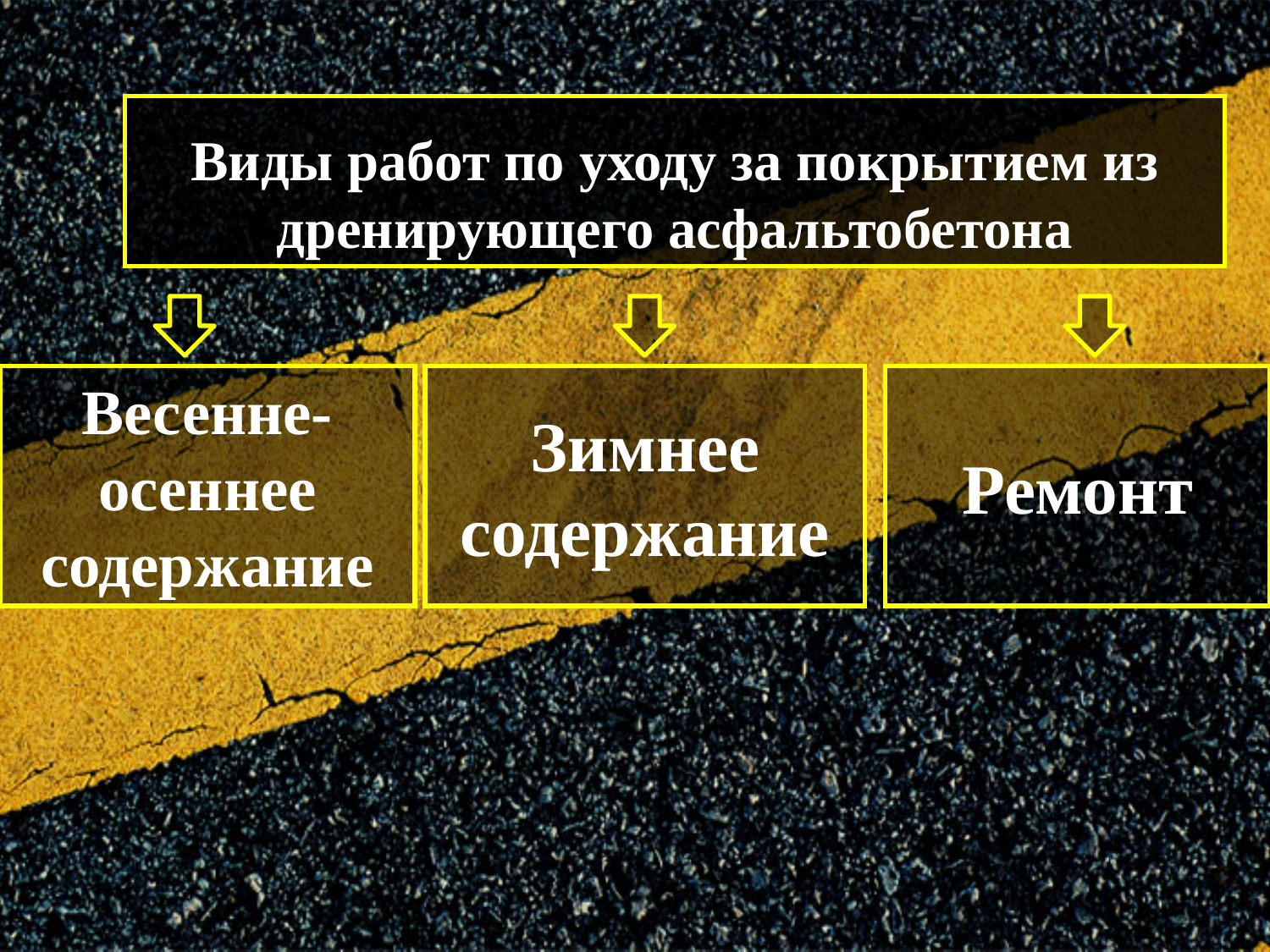

Виды работ по уходу за покрытием из дренирующего асфальтобетона

Весенне-осеннее содержание
Зимнее содержание
Ремонт